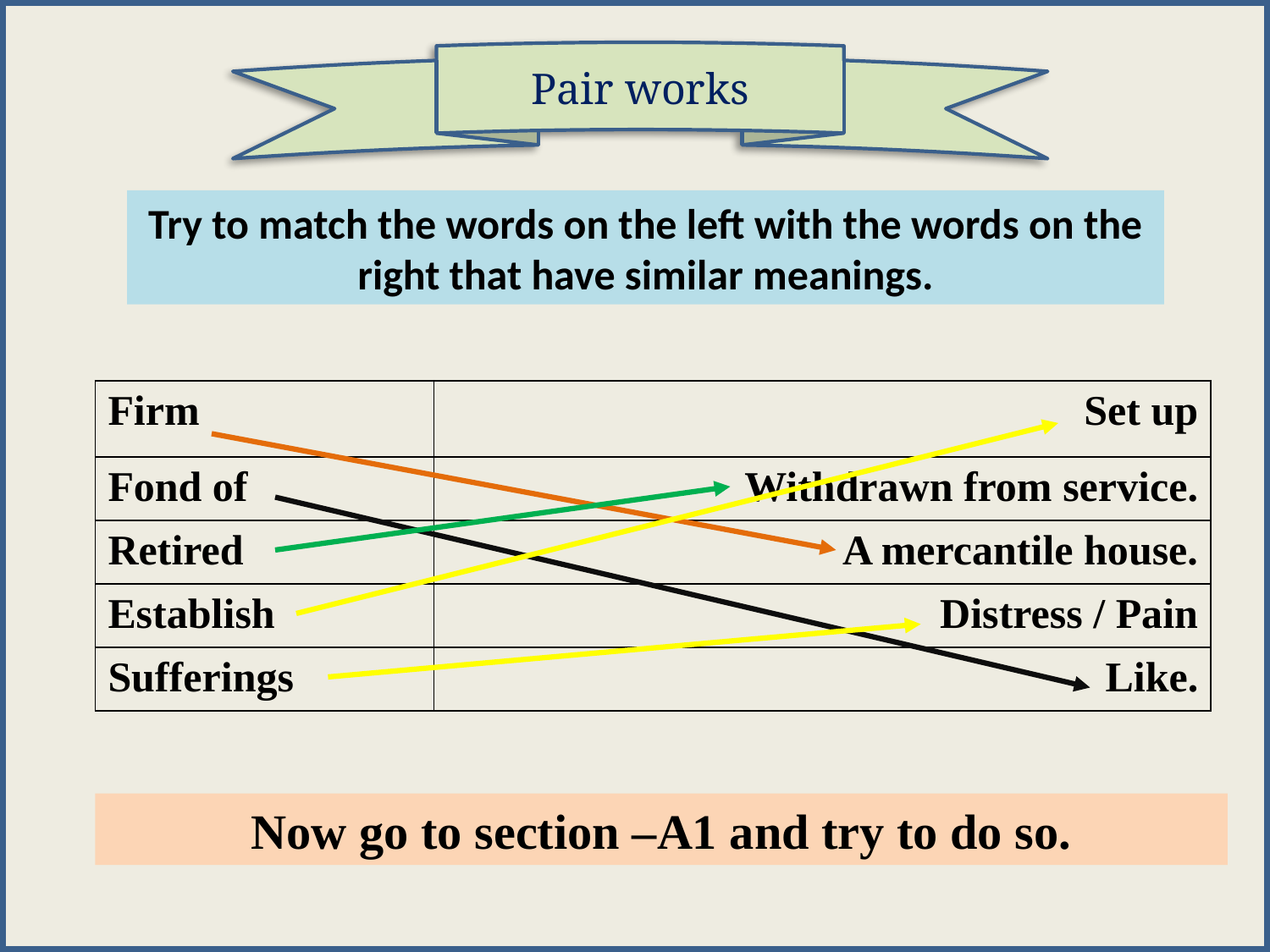

Pair works
Try to match the words on the left with the words on the right that have similar meanings.
| Firm | Set up |
| --- | --- |
| Fond of | Withdrawn from service. |
| Retired | A mercantile house. |
| Establish | Distress / Pain |
| Sufferings | Like. |

Now go to section –A1 and try to do so.